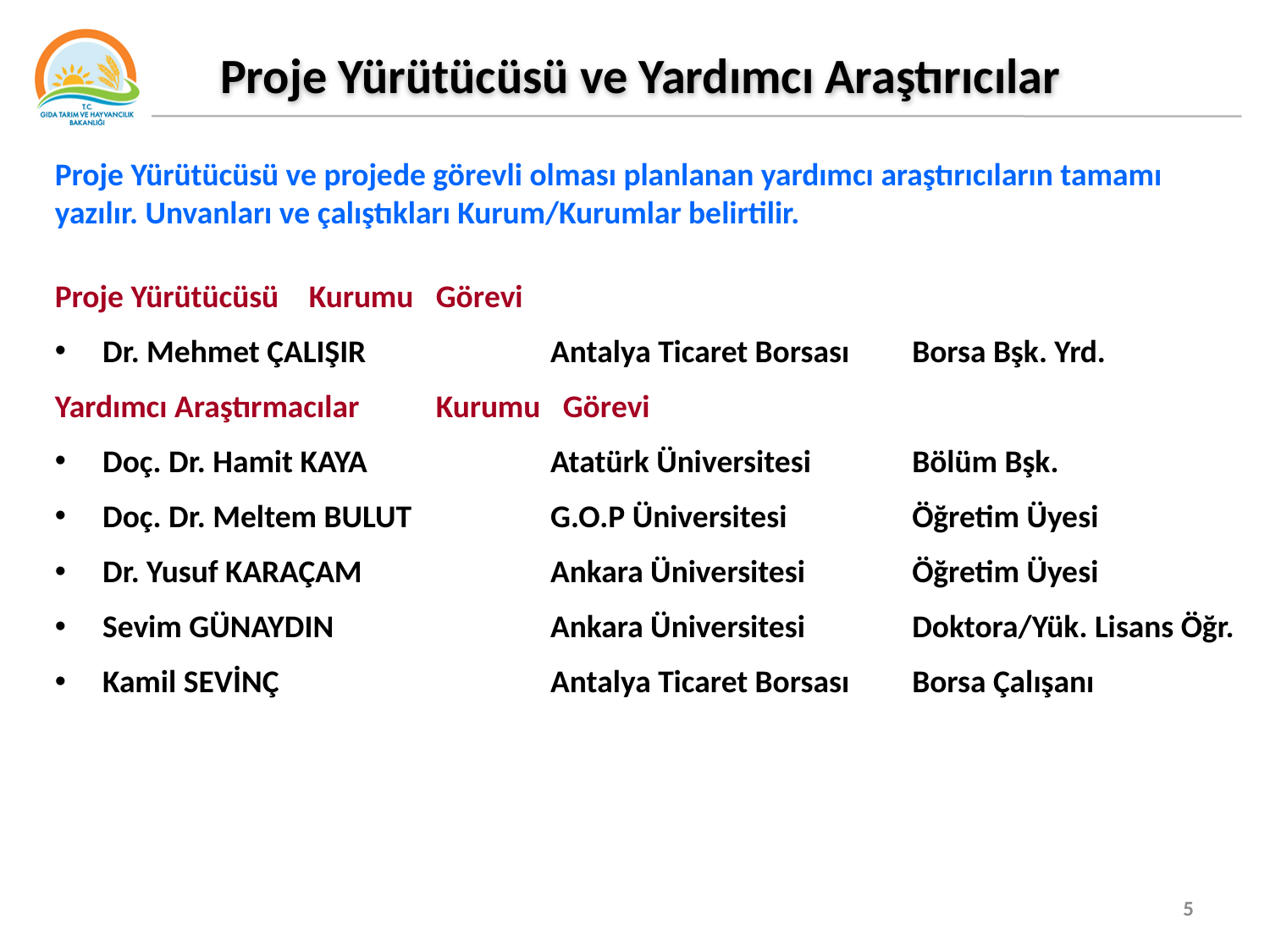

# Proje Yürütücüsü ve Yardımcı Araştırıcılar
Proje Yürütücüsü ve projede görevli olması planlanan yardımcı araştırıcıların tamamı yazılır. Unvanları ve çalıştıkları Kurum/Kurumlar belirtilir.

Proje Yürütücüsü	Kurumu	Görevi
Dr. Mehmet ÇALIŞIR	Antalya Ticaret Borsası	Borsa Bşk. Yrd.
Yardımcı Araştırmacılar	Kurumu	Görevi
Doç. Dr. Hamit KAYA	Atatürk Üniversitesi 	Bölüm Bşk.
Doç. Dr. Meltem BULUT	G.O.P Üniversitesi 	Öğretim Üyesi
Dr. Yusuf KARAÇAM	Ankara Üniversitesi 	Öğretim Üyesi
Sevim GÜNAYDIN	Ankara Üniversitesi	Doktora/Yük. Lisans Öğr.
Kamil SEVİNÇ	Antalya Ticaret Borsası	Borsa Çalışanı
5